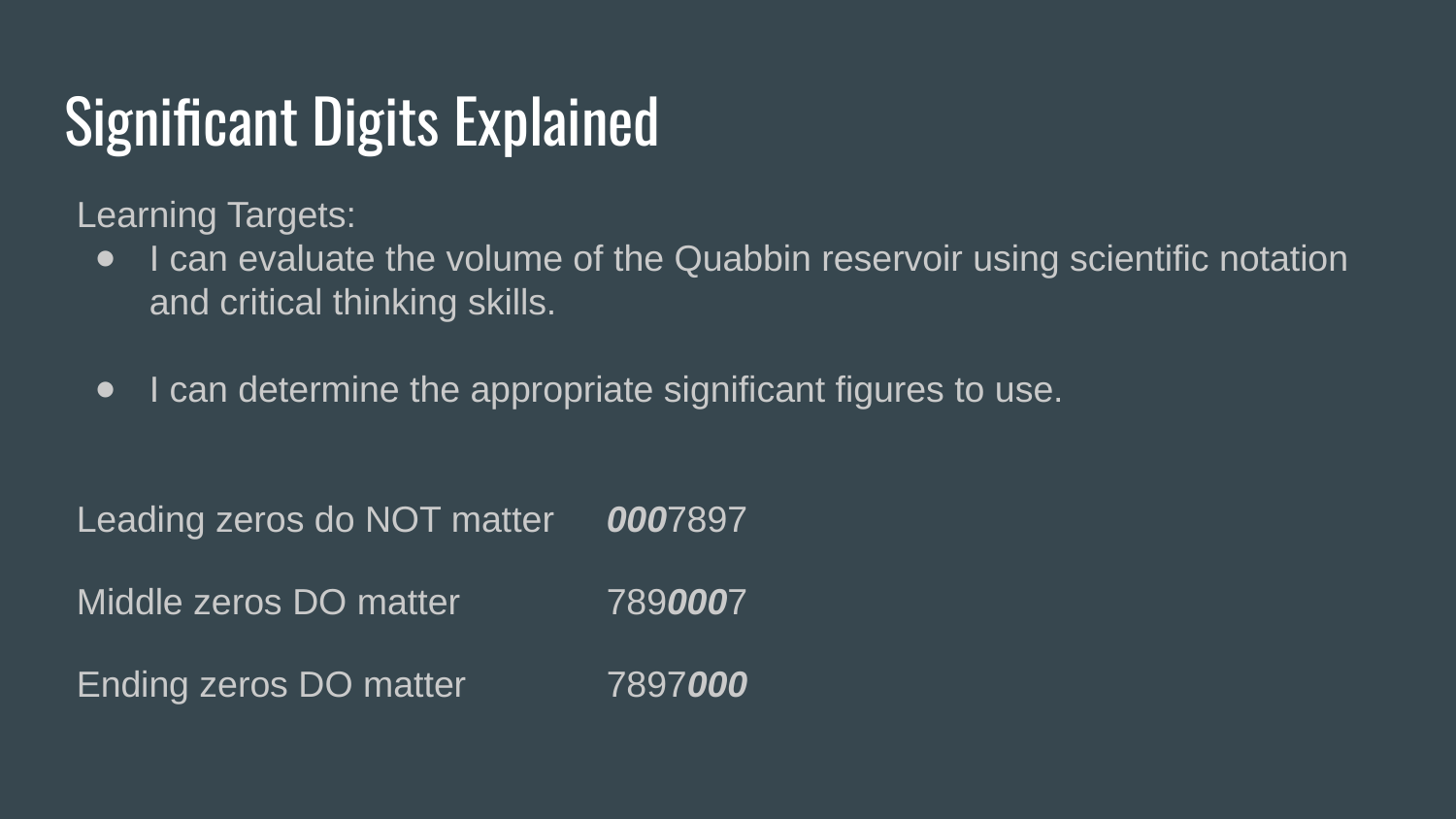

# Significant Digits Explained
Learning Targets:
I can evaluate the volume of the Quabbin reservoir using scientific notation and critical thinking skills.

I can determine the appropriate significant figures to use.

Leading zeros do NOT matter
Middle zeros DO matter
Ending zeros DO matter
0007897
7890007
7897000